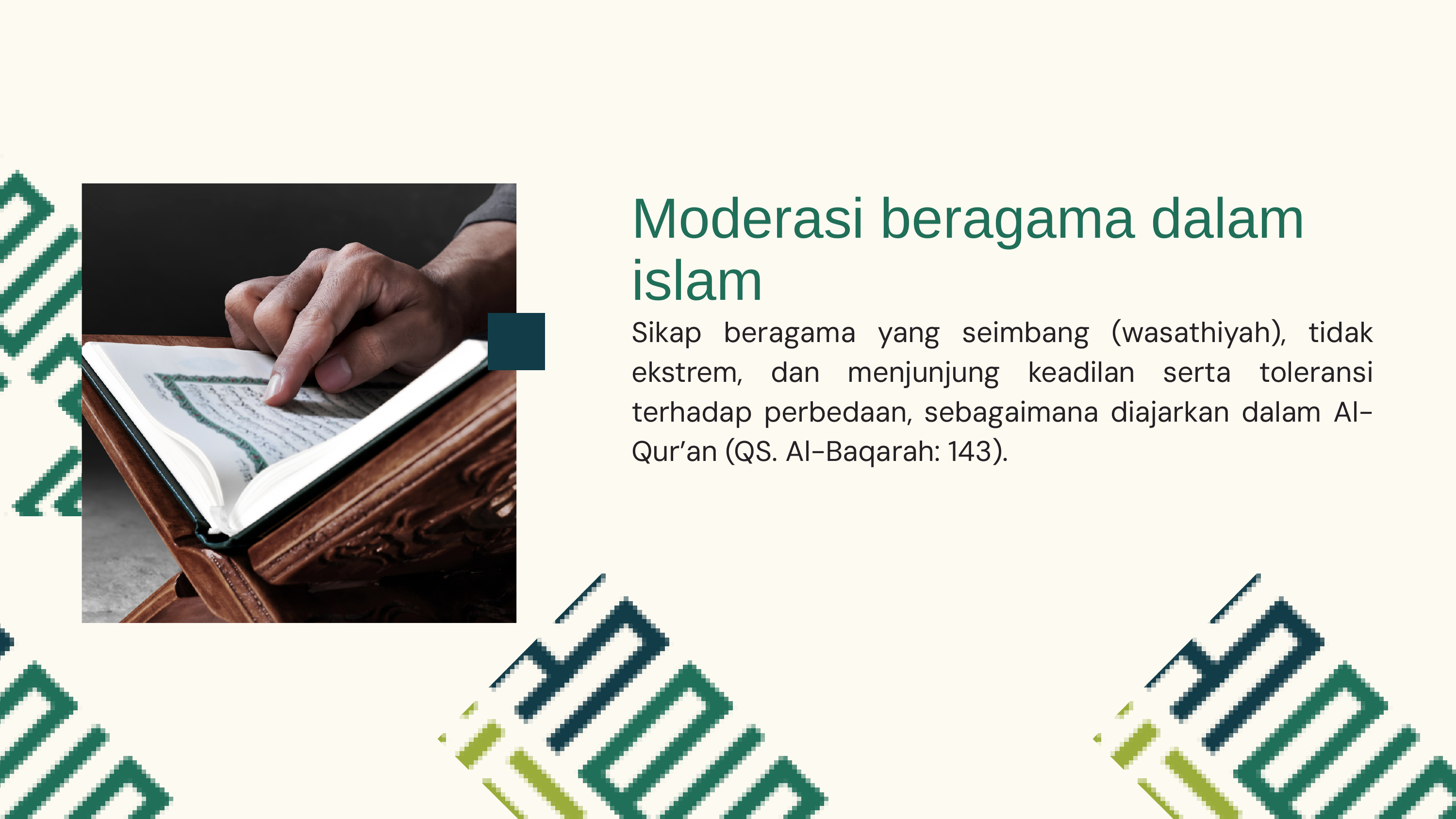

Moderasi beragama dalam islam
Sikap beragama yang seimbang (wasathiyah), tidak ekstrem, dan menjunjung keadilan serta toleransi terhadap perbedaan, sebagaimana diajarkan dalam Al-Qur’an (QS. Al-Baqarah: 143).